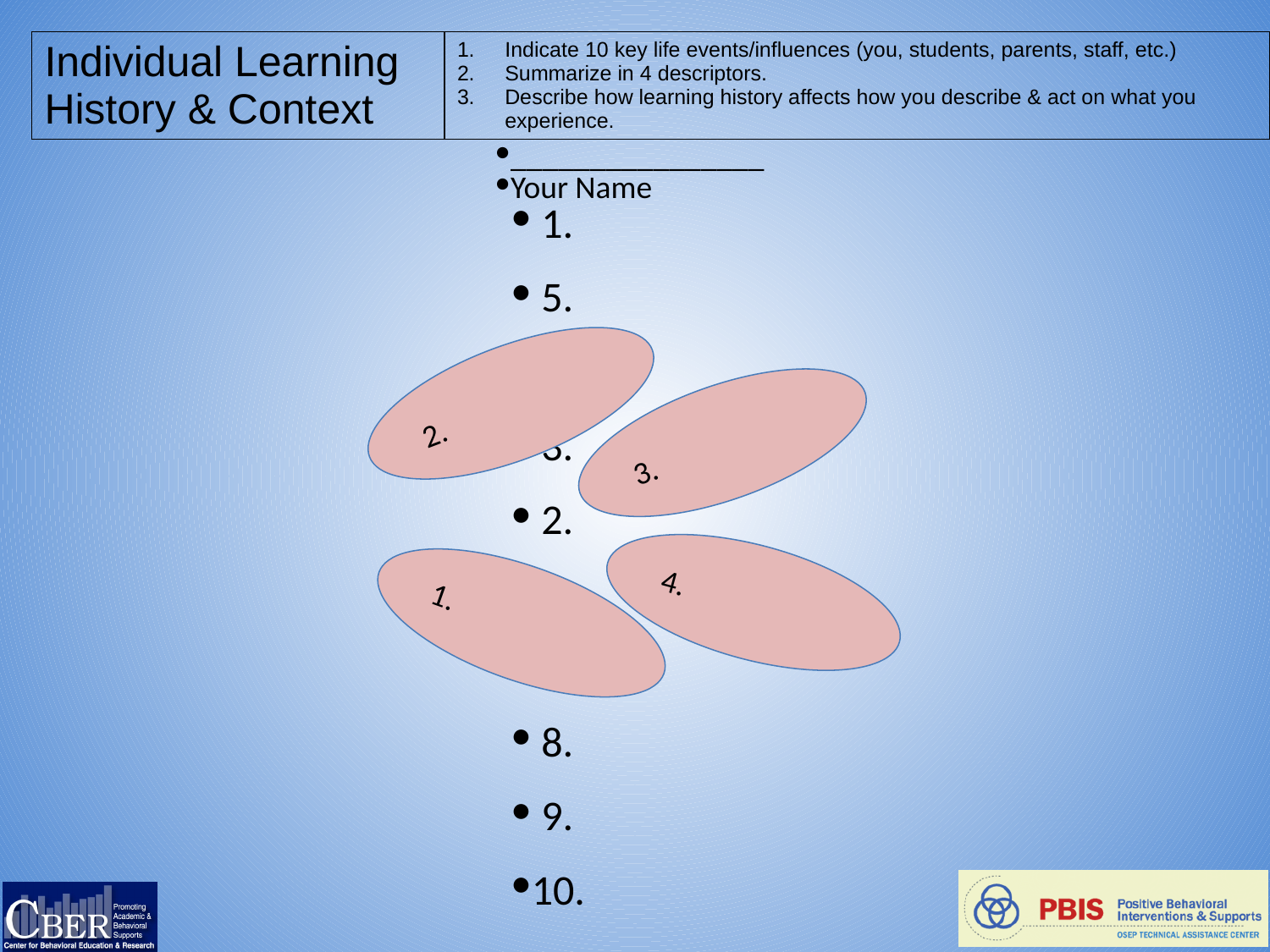

| Individual Learning History & Context | Indicate 10 key life events/influences (you, students, parents, staff, etc.) Summarize in 4 descriptors. Describe how learning history affects how you describe & act on what you experience. |
| --- | --- |
________________
Your Name
 1.

 5.

 4.

 3.

 2.

 6.

 7.

 8.

 9.

10.

2.
3.
4.
1.